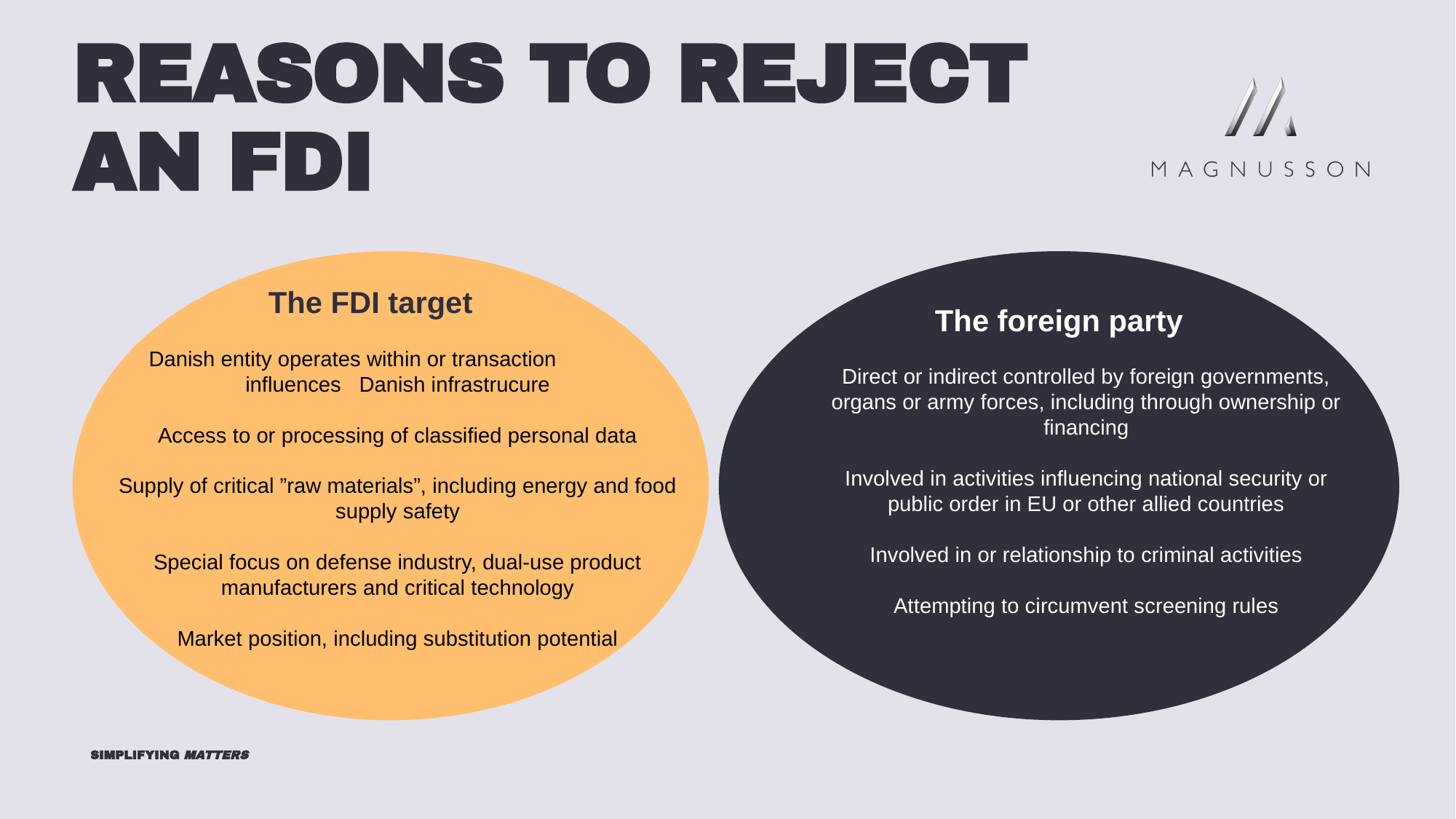

# Reasons to reject         an fdi

The FDI target

Danish entity operates within or transaction                influences   Danish infrastrucure

Access to or processing of classified personal data

Supply of critical ”raw materials”, including energy and food supply safety

Special focus on defense industry, dual-use product manufacturers and critical technology

Market position, including substitution potential

The foreign party

Direct or indirect controlled by foreign governments, organs or army forces, including through ownership or financing

Involved in activities influencing national security or public order in EU or other allied countries

Involved in or relationship to criminal activities

Attempting to circumvent screening rules